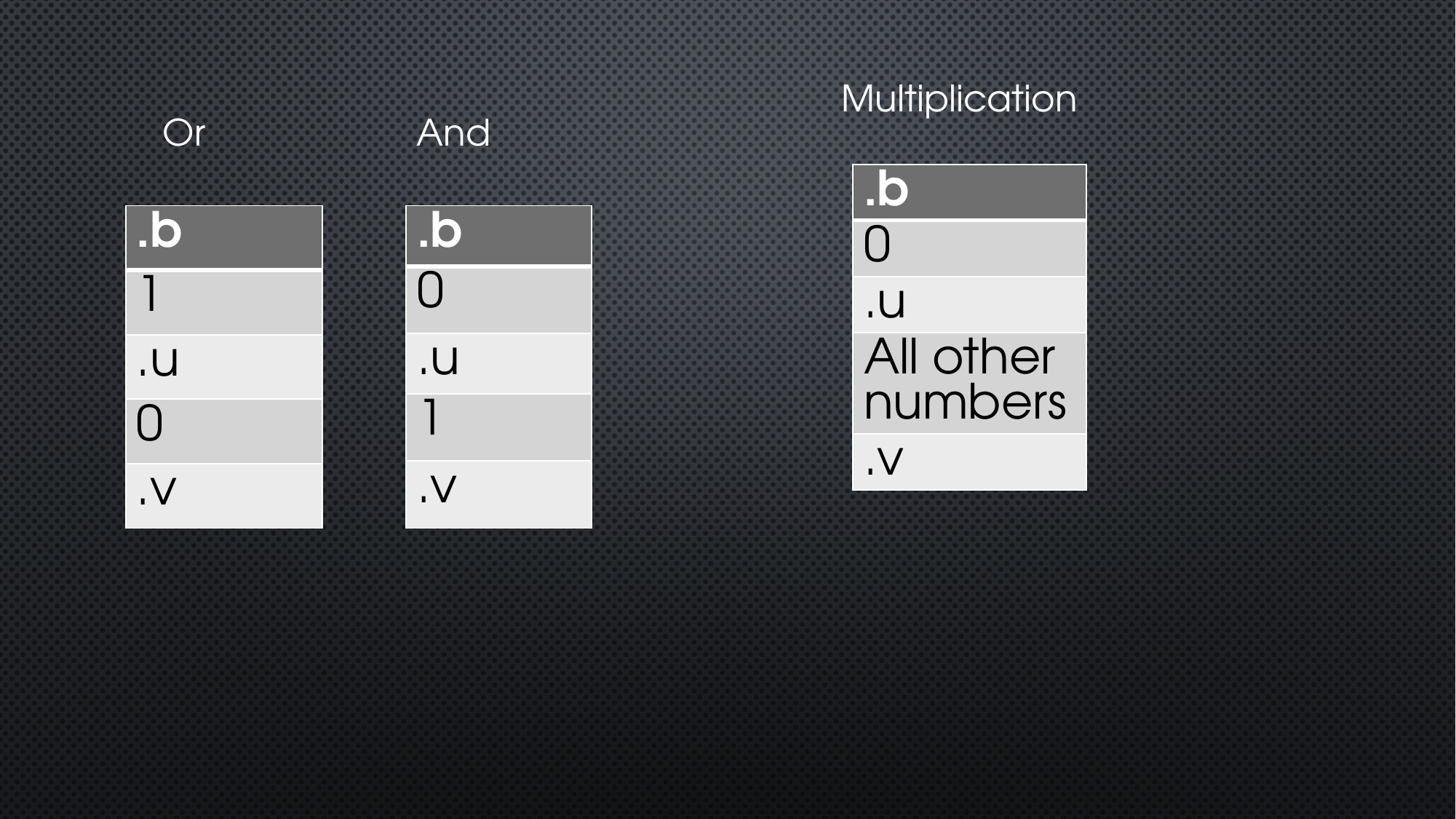

Multiplication

Or
And
| .b |
| --- |
| 0 |
| .u |
| All other numbers |
| .v |
| .b |
| --- |
| 1 |
| .u |
| 0 |
| .v |
| .b |
| --- |
| 0 |
| .u |
| 1 |
| .v |